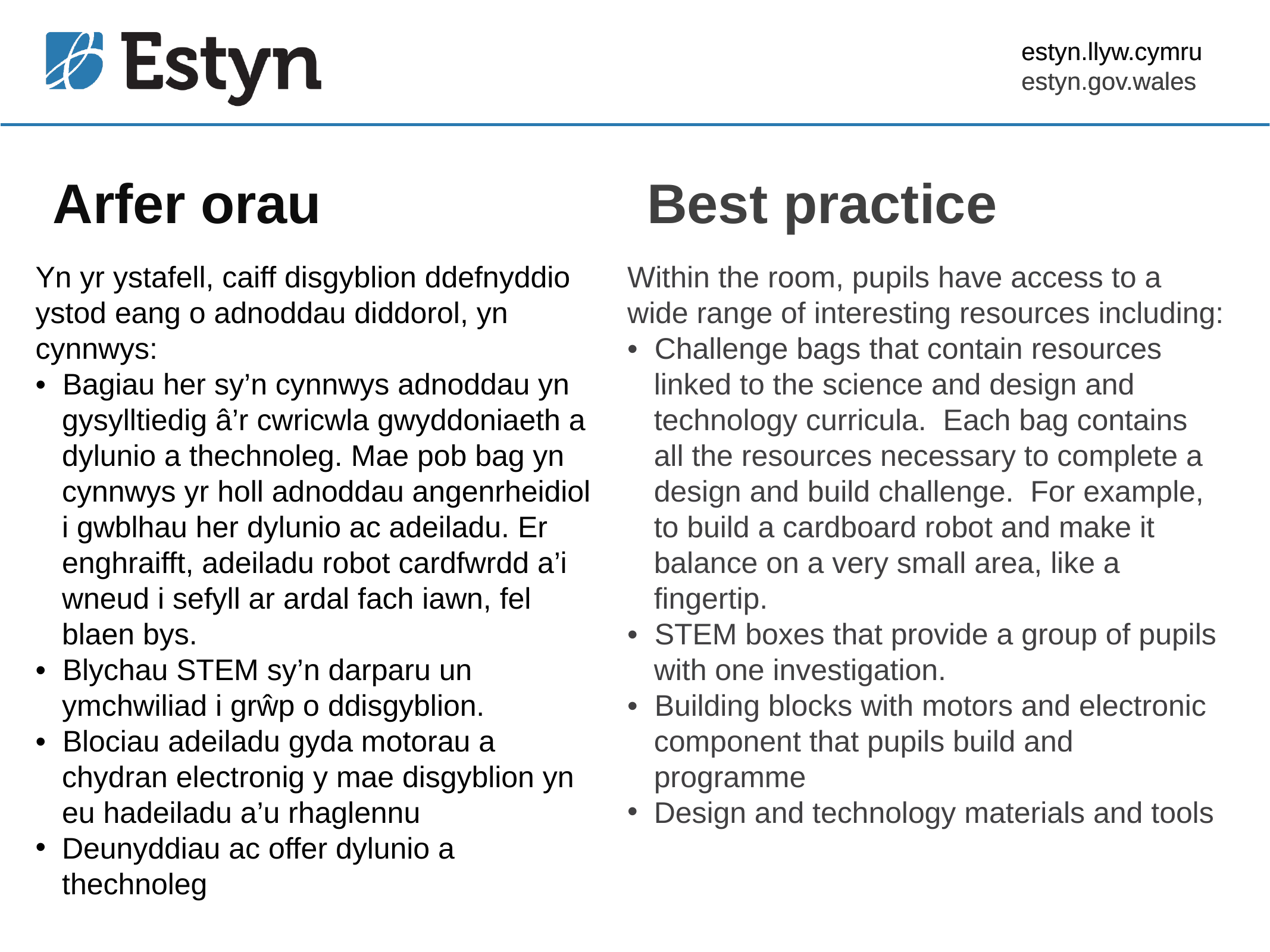

estyn.llyw.cymru
estyn.gov.wales
# Arfer orau
Best practice
Yn yr ystafell, caiff disgyblion ddefnyddio ystod eang o adnoddau diddorol, yn cynnwys:
•  Bagiau her sy’n cynnwys adnoddau yn gysylltiedig â’r cwricwla gwyddoniaeth a dylunio a thechnoleg. Mae pob bag yn cynnwys yr holl adnoddau angenrheidiol i gwblhau her dylunio ac adeiladu. Er enghraifft, adeiladu robot cardfwrdd a’i wneud i sefyll ar ardal fach iawn, fel blaen bys.
•  Blychau STEM sy’n darparu un ymchwiliad i grŵp o ddisgyblion.
•  Blociau adeiladu gyda motorau a chydran electronig y mae disgyblion yn eu hadeiladu a’u rhaglennu
Deunyddiau ac offer dylunio a thechnoleg

Within the room, pupils have access to a wide range of interesting resources including:
•  Challenge bags that contain resources linked to the science and design and technology curricula.  Each bag contains all the resources necessary to complete a design and build challenge.  For example, to build a cardboard robot and make it balance on a very small area, like a fingertip.
•  STEM boxes that provide a group of pupils with one investigation.
•  Building blocks with motors and electronic component that pupils build and programme
Design and technology materials and tools